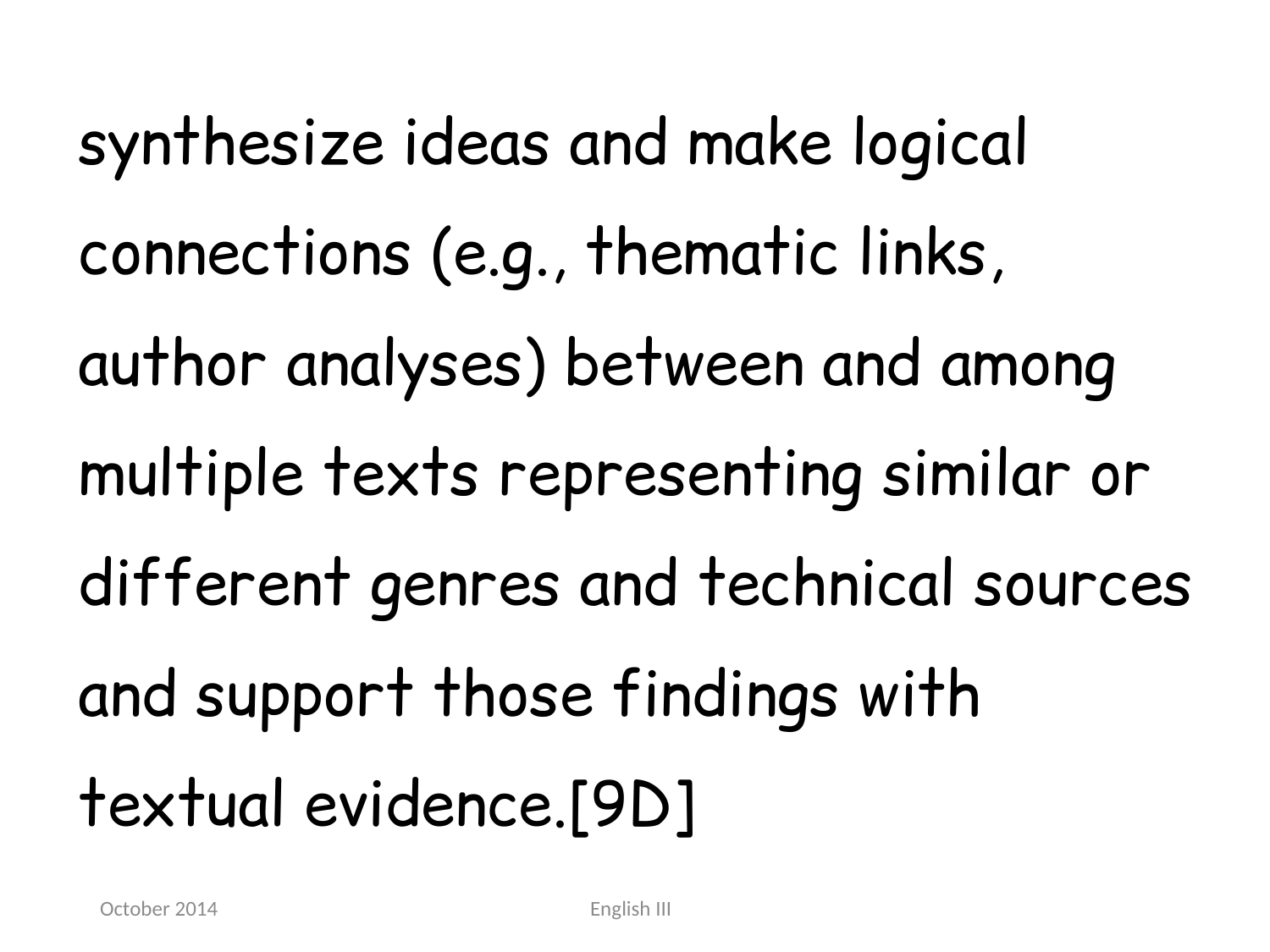

synthesize ideas and make logical connections (e.g., thematic links, author analyses) between and among multiple texts representing similar or different genres and technical sources and support those findings with textual evidence.[9D]
October 2014
English III